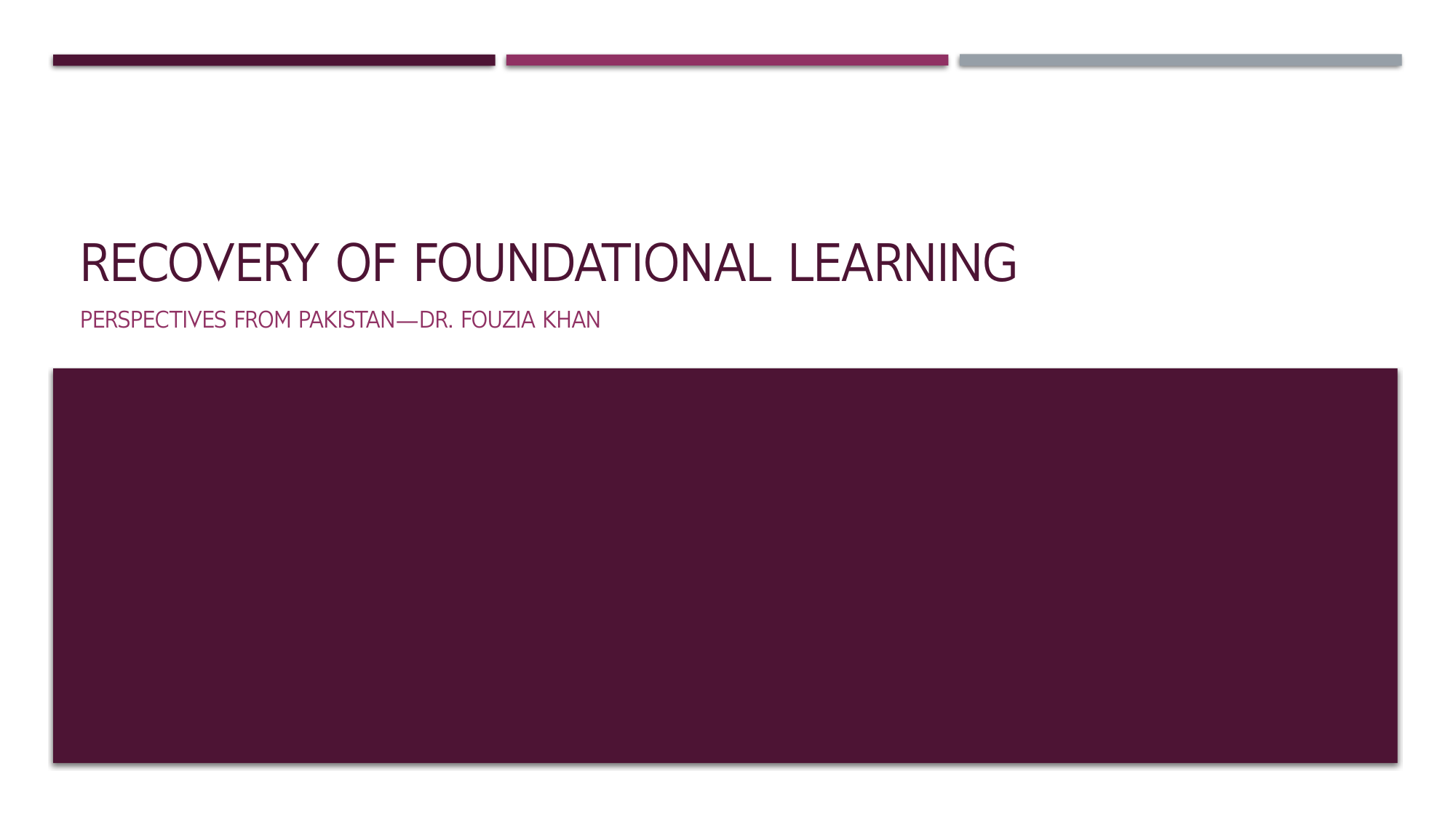

# Recovery of Foundational Learning
Perspectives from Pakistan—Dr. Fouzia khan